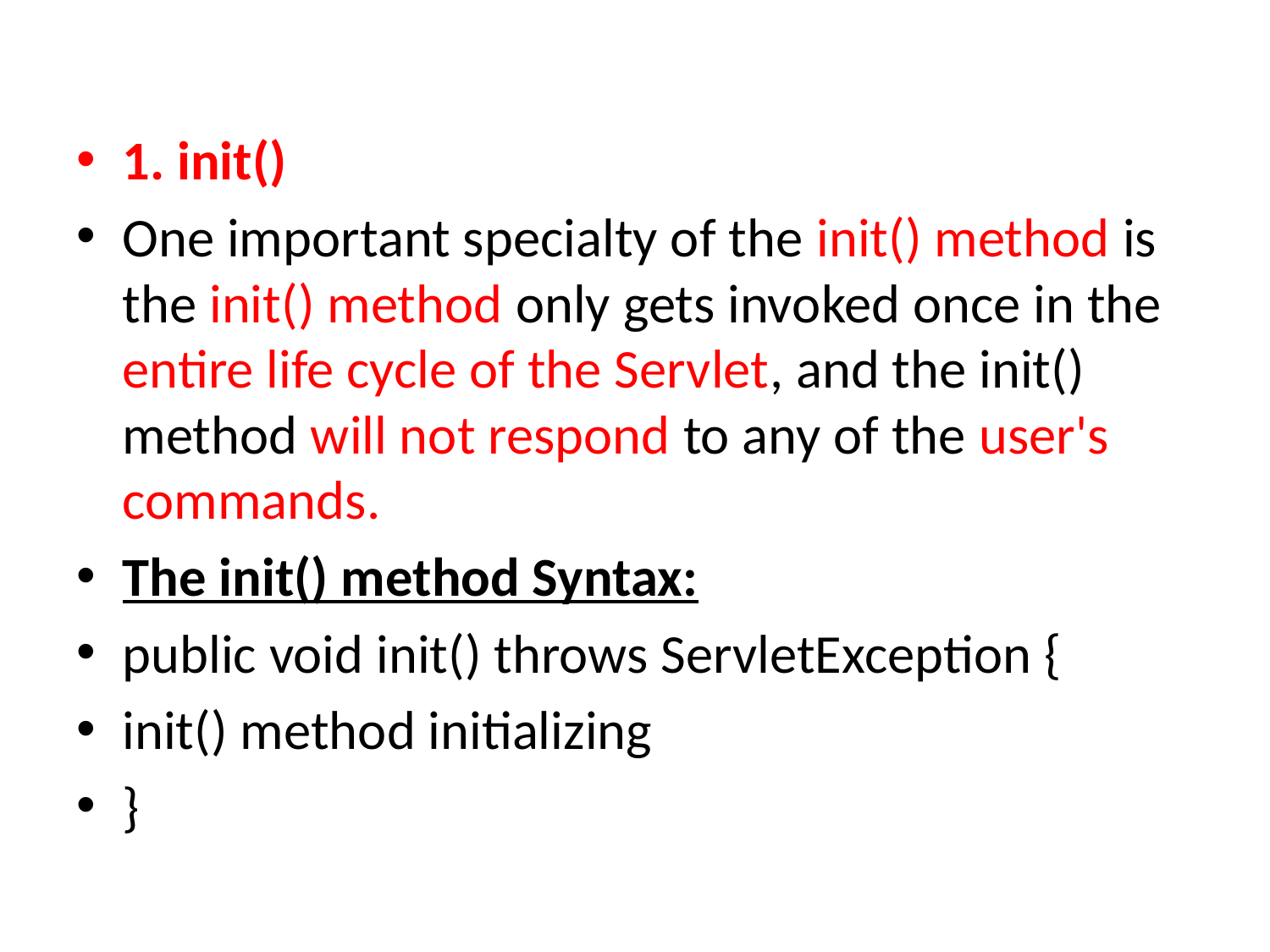

1. init()
One important specialty of the init() method is the init() method only gets invoked once in the entire life cycle of the Servlet, and the init() method will not respond to any of the user's commands.
The init() method Syntax:
public void init() throws ServletException {
init() method initializing
}